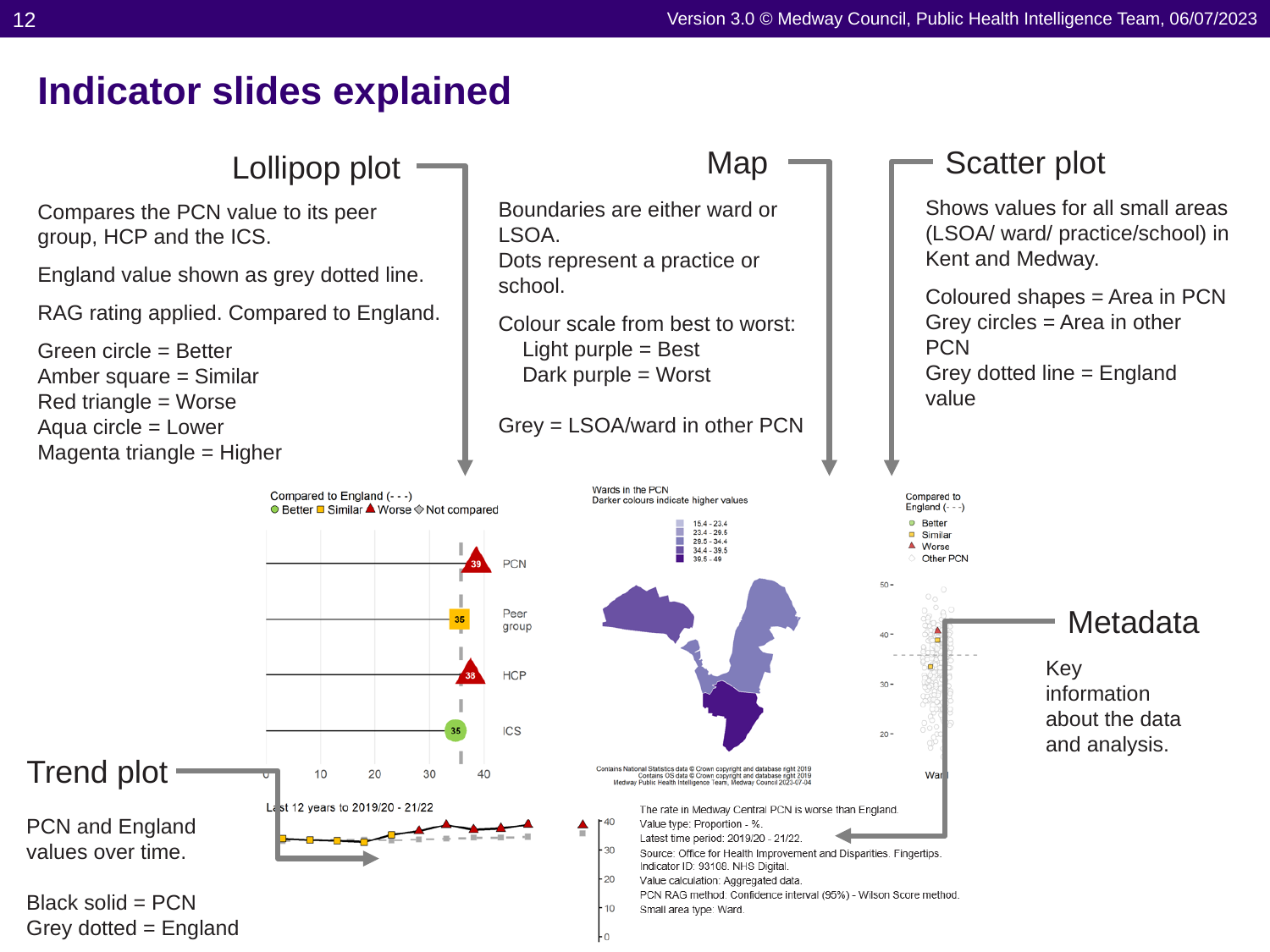

12
Version 3.0 © Medway Council, Public Health Intelligence Team, 06/07/2023
# Indicator slides explained